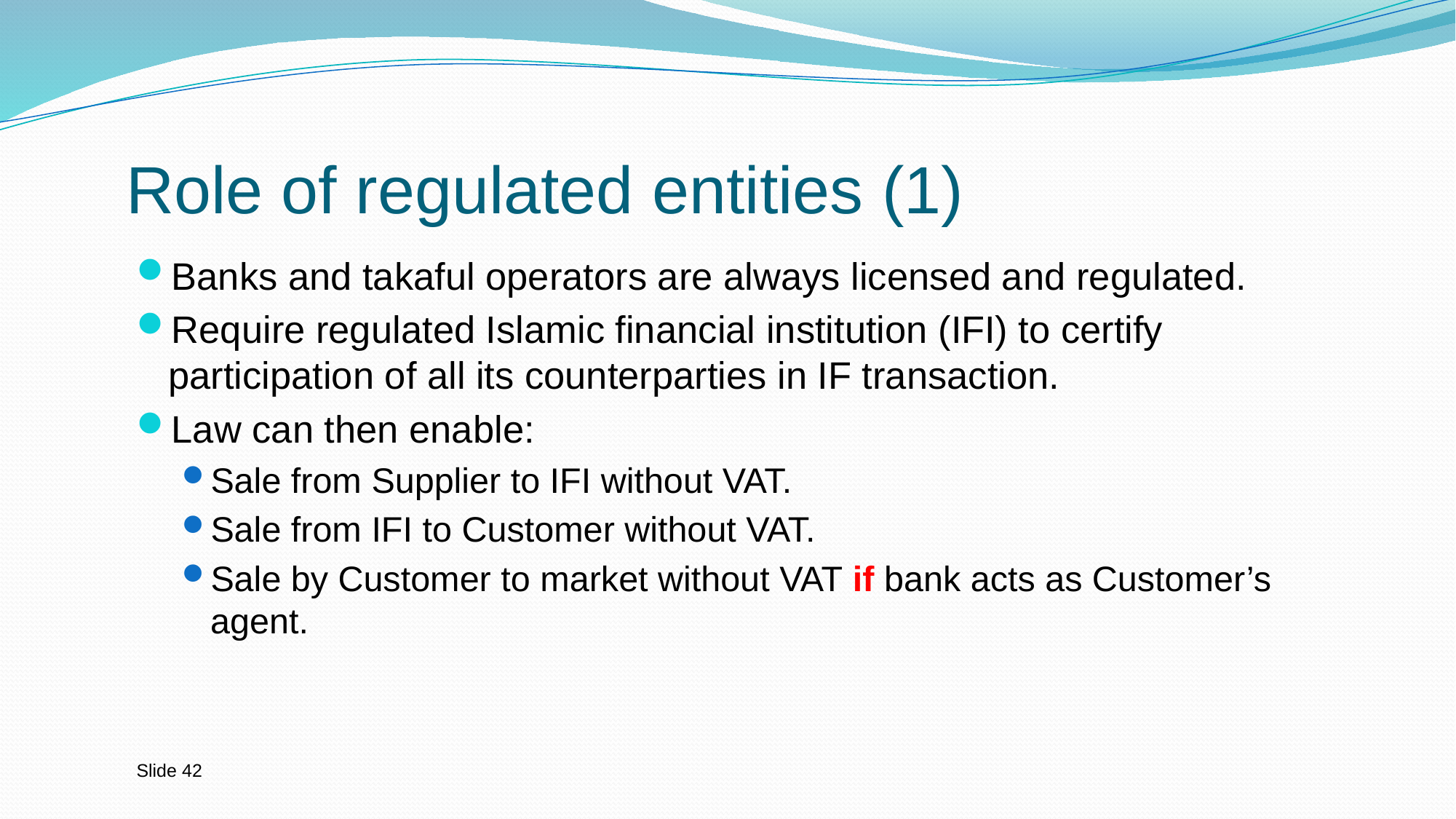

# Role of regulated entities (1)
Banks and takaful operators are always licensed and regulated.
Require regulated Islamic financial institution (IFI) to certify participation of all its counterparties in IF transaction.
Law can then enable:
Sale from Supplier to IFI without VAT.
Sale from IFI to Customer without VAT.
Sale by Customer to market without VAT if bank acts as Customer’s agent.
Slide 42